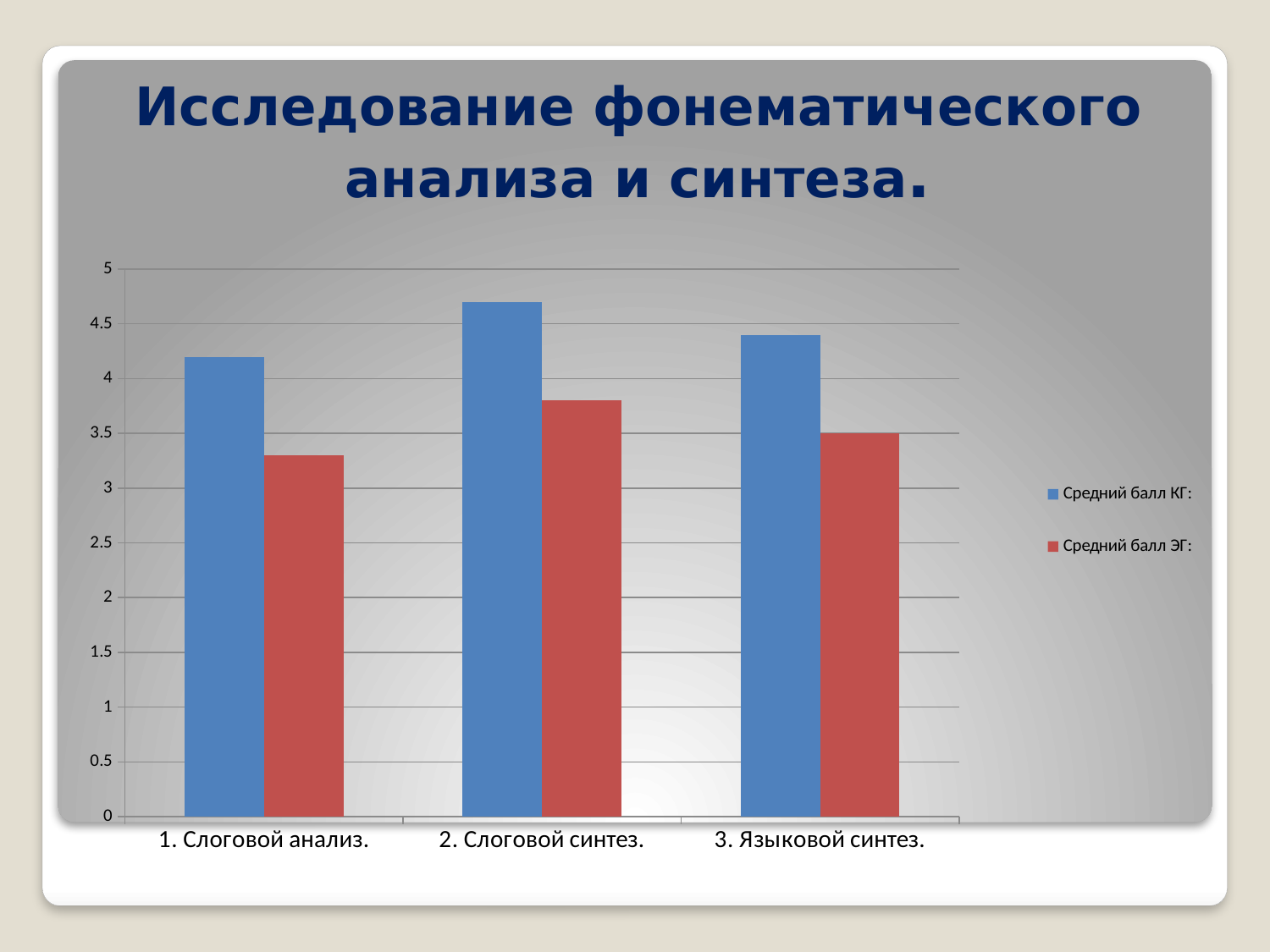

# Исследование фонематического анализа и синтеза.

### Chart

| Category | Средний балл КГ:  | Средний балл ЭГ: |
|---|---|---|
| 1. Слоговой анализ. | 4.2 | 3.3 |
| 2. Слоговой синтез. | 4.7 | 3.8 |
| 3. Языковой синтез. | 4.4 | 3.5 |